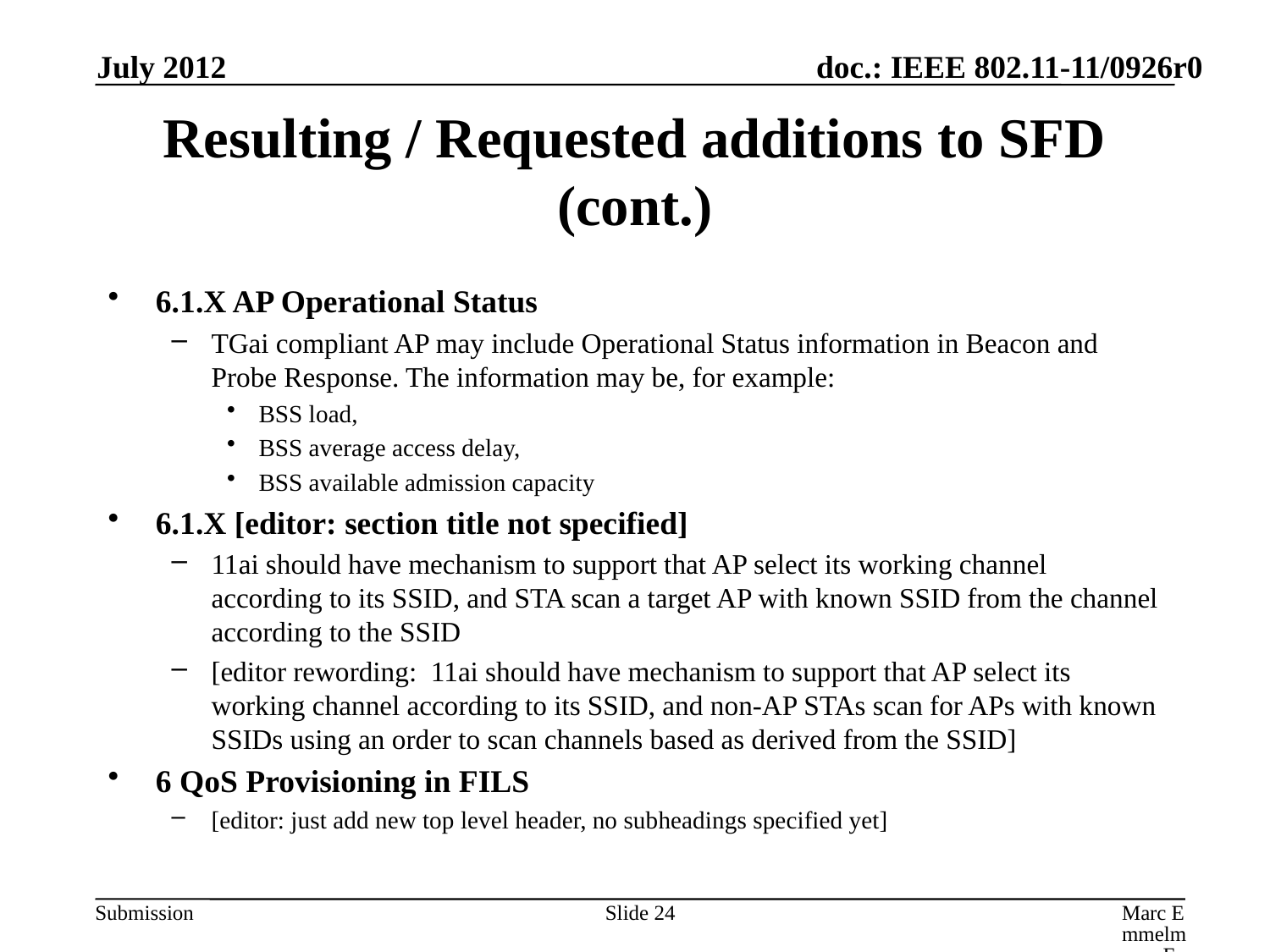

July 2012
# Resulting / Requested additions to SFD (cont.)
6.1.X AP Operational Status
TGai compliant AP may include Operational Status information in Beacon and Probe Response. The information may be, for example:
BSS load,
BSS average access delay,
BSS available admission capacity
6.1.X [editor: section title not specified]
11ai should have mechanism to support that AP select its working channel according to its SSID, and STA scan a target AP with known SSID from the channel according to the SSID
[editor rewording:  11ai should have mechanism to support that AP select its working channel according to its SSID, and non-AP STAs scan for APs with known SSIDs using an order to scan channels based as derived from the SSID]
6 QoS Provisioning in FILS
[editor: just add new top level header, no subheadings specified yet]

Slide 24
Marc Emmelmann, FOKUS